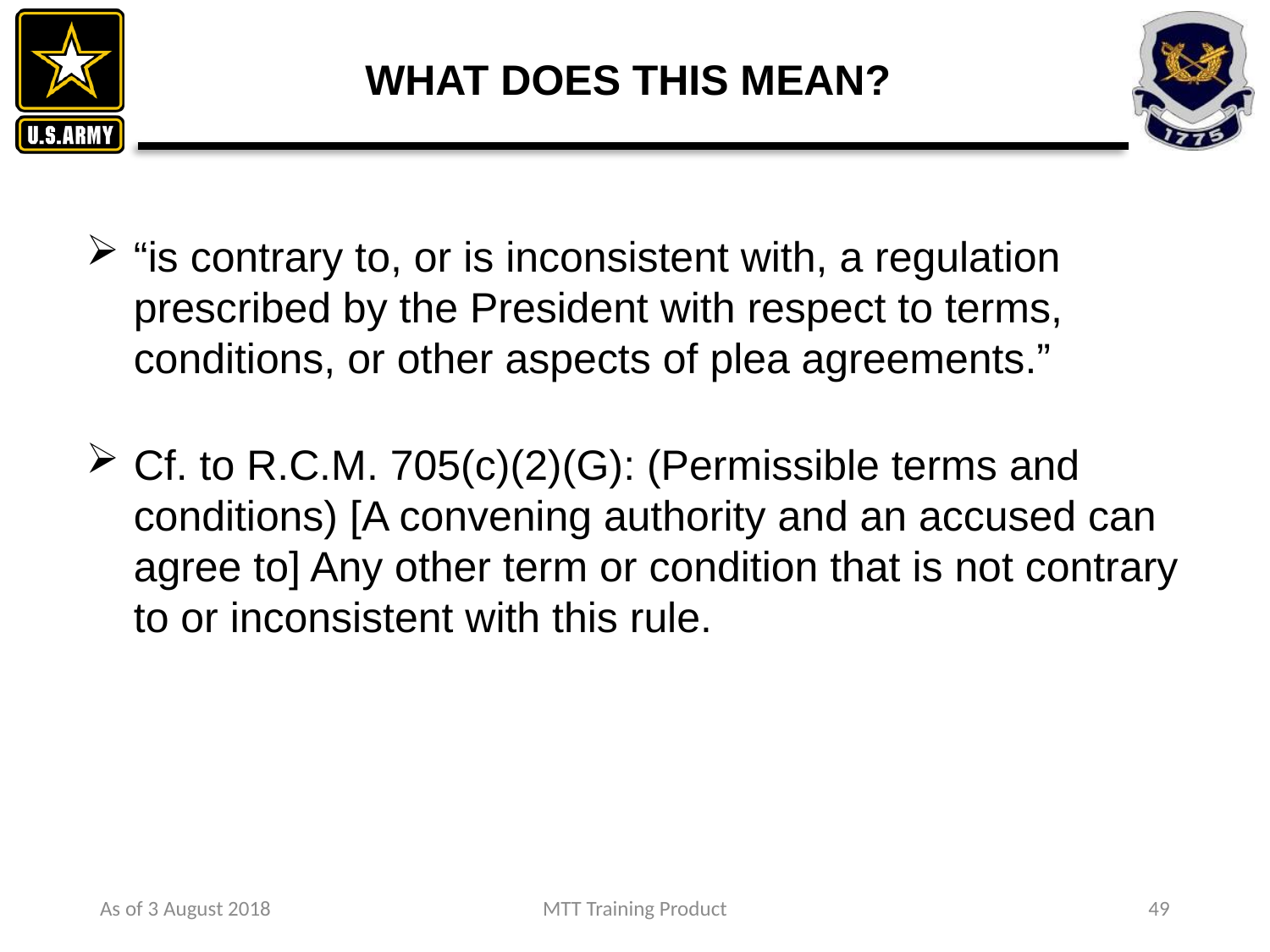

# WHAT DOES THIS MEAN?
“is contrary to, or is inconsistent with, a regulation prescribed by the President with respect to terms, conditions, or other aspects of plea agreements.”
Cf. to R.C.M. 705(c)(2)(G): (Permissible terms and conditions) [A convening authority and an accused can agree to] Any other term or condition that is not contrary to or inconsistent with this rule.

As of 3 August 2018
MTT Training Product
49